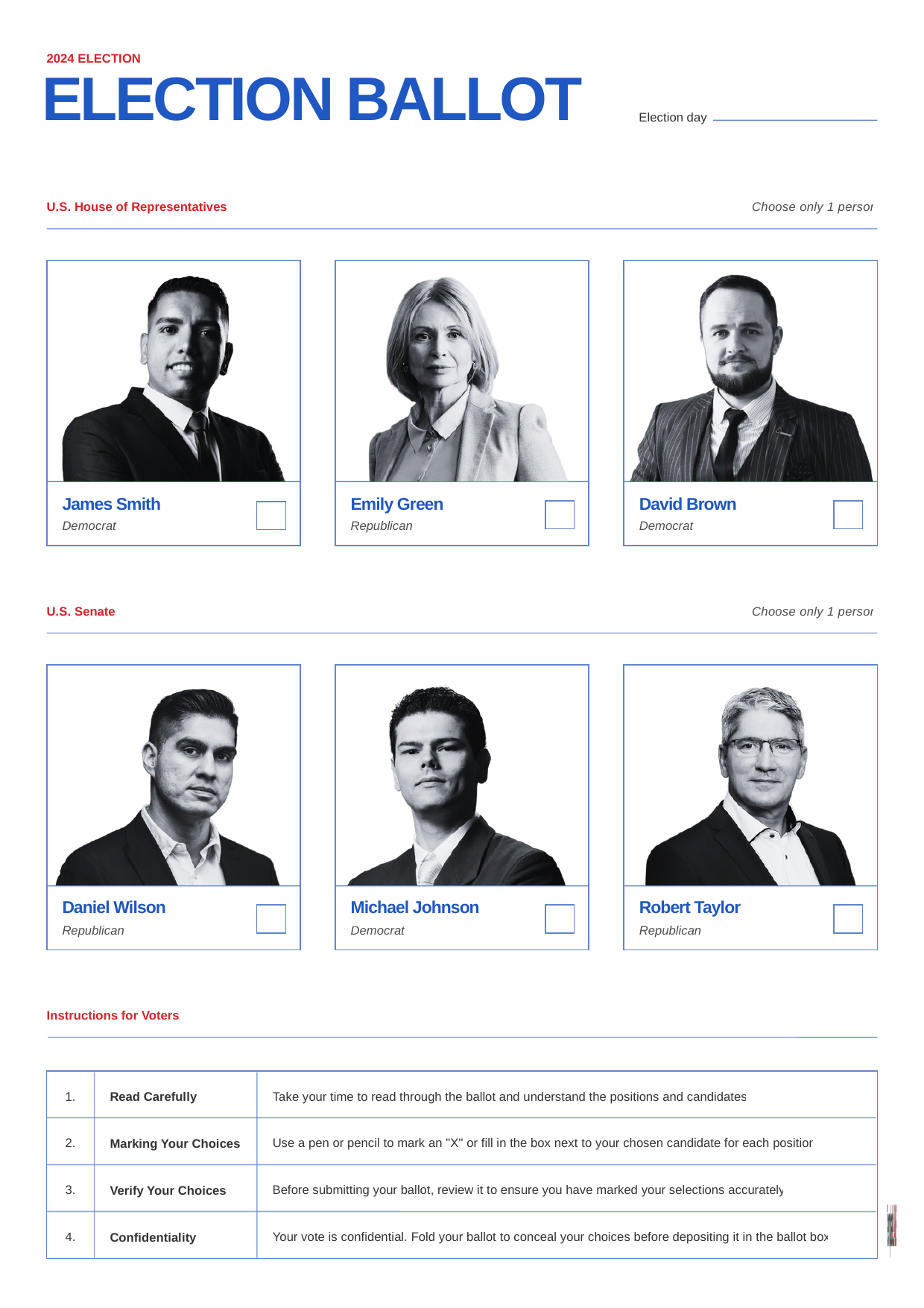

2024 ELECTION
ELECTION BALLOT
Election day

U.S. House of Representatives
Choose only 1 person

James Smith
Democrat

Emily Green
Republican

David Brown
Democrat

U.S. Senate
Choose only 1 person

Daniel Wilson
Republican

Michael Johnson
Democrat

Robert Taylor
Republican

Instructions for Voters

1.
Take your time to read through the ballot and understand the positions and candidates
Read Carefully

2.
Use a pen or pencil to mark an "X" or fill in the box next to your chosen candidate for each position
Marking Your Choices

3.
Before submitting your ballot, review it to ensure you have marked your selections accurately
Verify Your Choices

4.
Your vote is confidential. Fold your ballot to conceal your choices before depositing it in the ballot box
Confidentiality